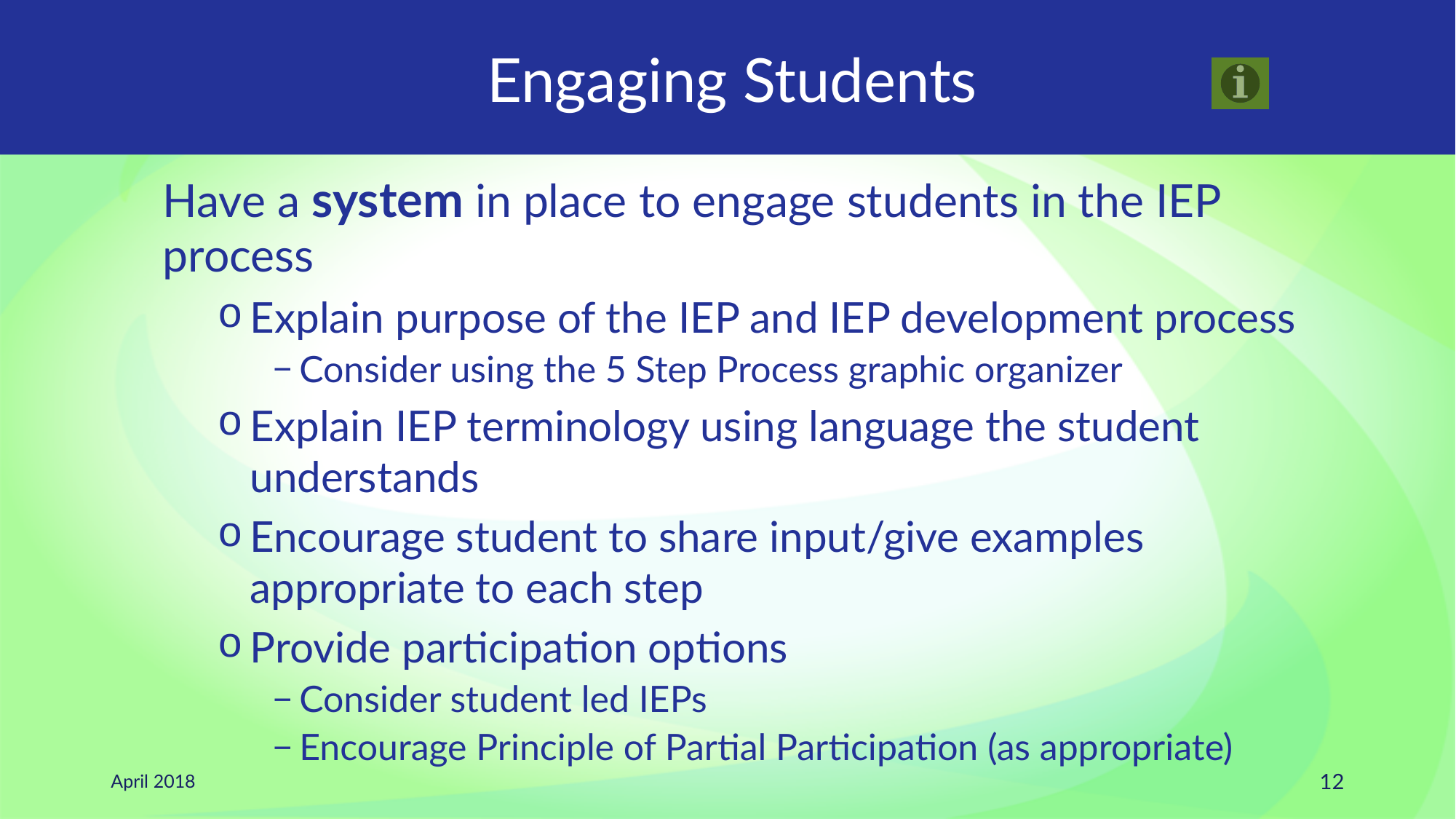

# Engaging Students

Have a system in place to engage students in the IEP process
Explain purpose of the IEP and IEP development process
Consider using the 5 Step Process graphic organizer
Explain IEP terminology using language the student understands
Encourage student to share input/give examples appropriate to each step
Provide participation options
Consider student led IEPs
Encourage Principle of Partial Participation (as appropriate)

April 2018
12